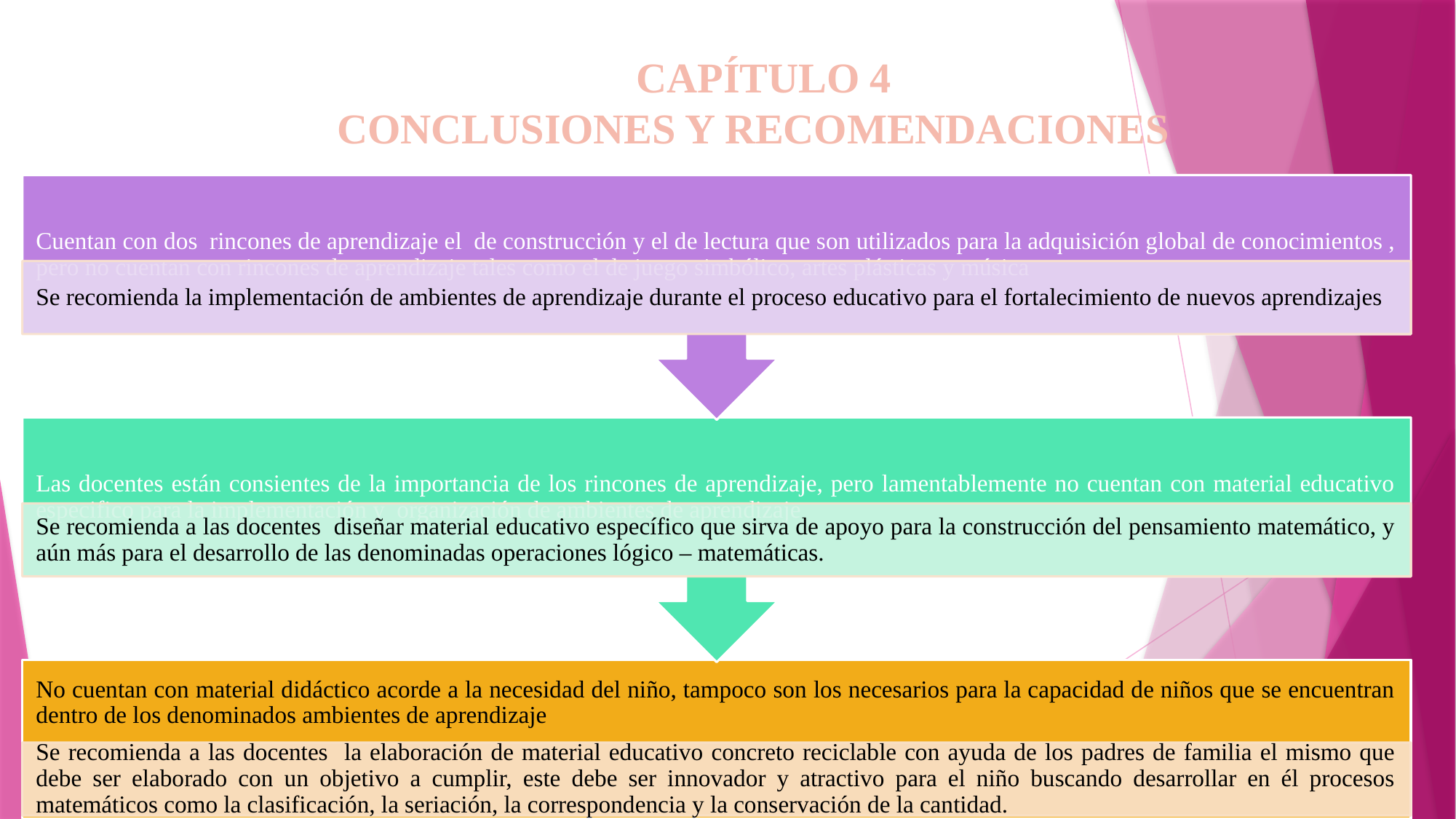

CAPÍTULO 4
CONCLUSIONES Y RECOMENDACIONES
No cuentan con material didáctico acorde a la necesidad del niño, tampoco son los necesarios para la capacidad de niños que se encuentran dentro de los denominados ambientes de aprendizaje
Se recomienda a las docentes  la elaboración de material educativo concreto reciclable con ayuda de los padres de familia el mismo que debe ser elaborado con un objetivo a cumplir, este debe ser innovador y atractivo para el niño buscando desarrollar en él procesos matemáticos como la clasificación, la seriación, la correspondencia y la conservación de la cantidad.
Las docentes están consientes de la importancia de los rincones de aprendizaje, pero lamentablemente no cuentan con material educativo especifico para la implementación y  organización de ambientes de aprendizaje
Se recomienda a las docentes  diseñar material educativo específico que sirva de apoyo para la construcción del pensamiento matemático, y aún más para el desarrollo de las denominadas operaciones lógico – matemáticas.
Cuentan con dos  rincones de aprendizaje el  de construcción y el de lectura que son utilizados para la adquisición global de conocimientos , pero no cuentan con rincones de aprendizaje tales como el de juego simbólico, artes plásticas y música
Se recomienda la implementación de ambientes de aprendizaje durante el proceso educativo para el fortalecimiento de nuevos aprendizajes